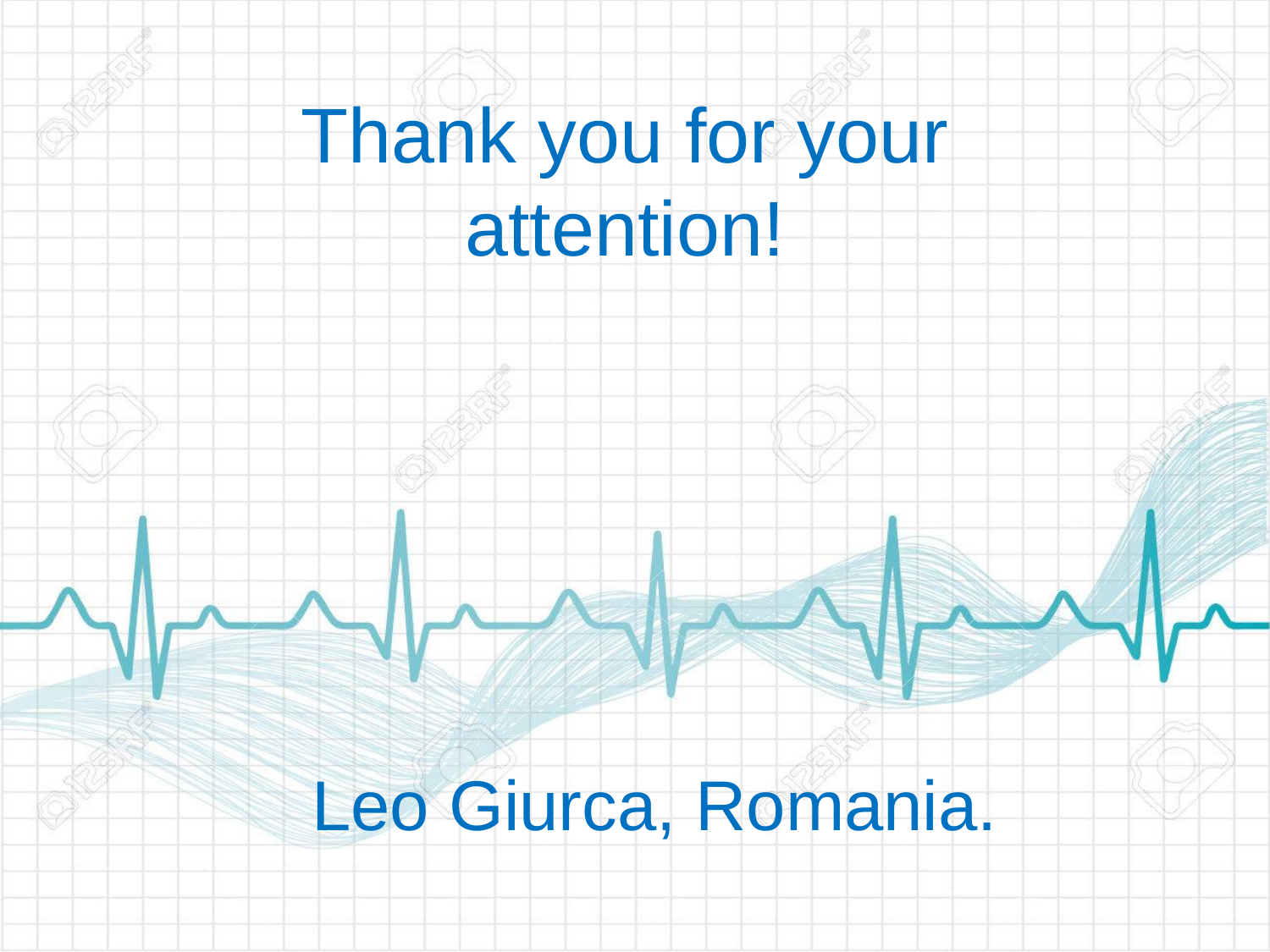

Thank you for your attention!
Leo Giurca, Romania.